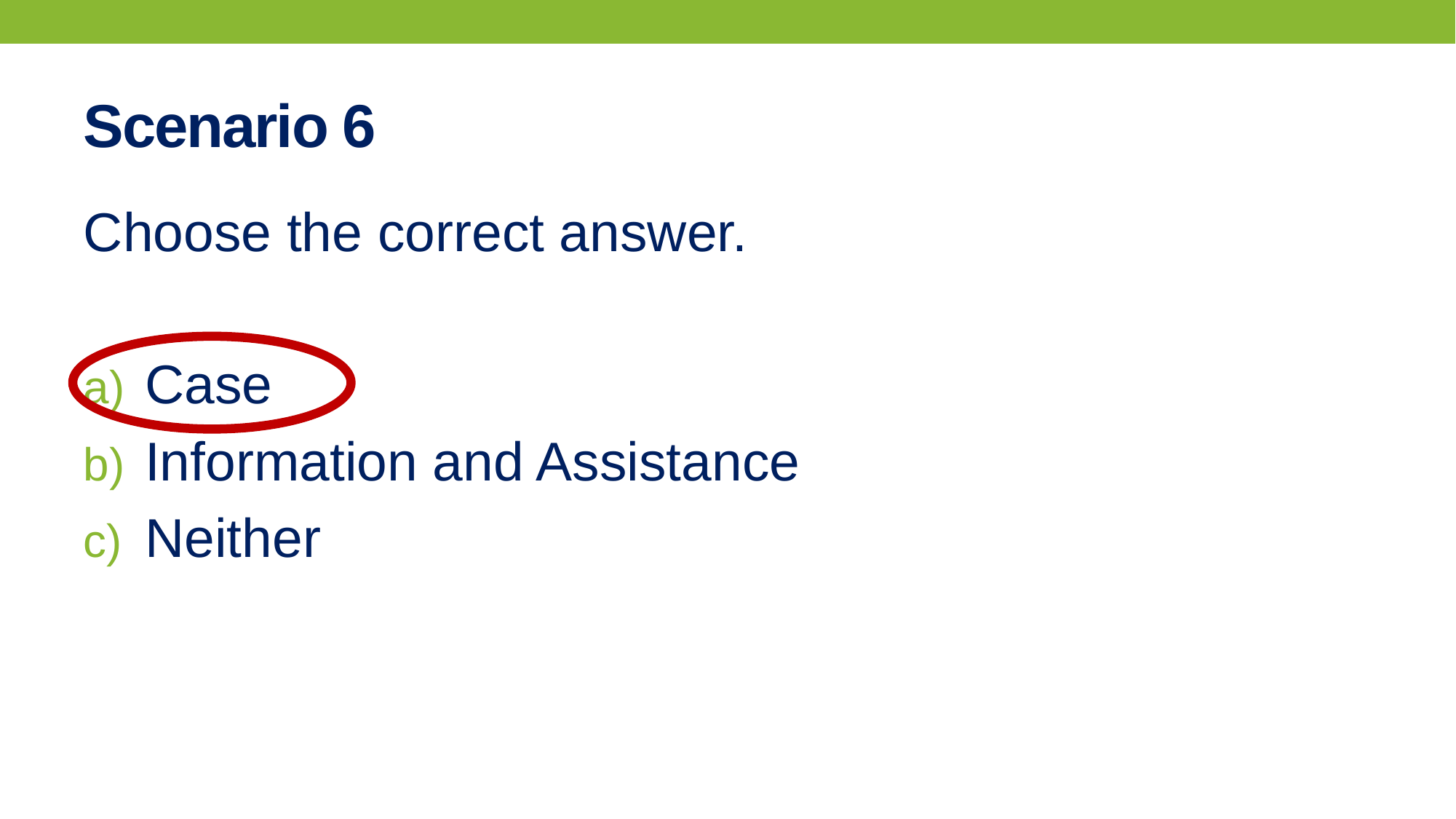

# Scenario 6
Choose the correct answer.

Case
Information and Assistance
Neither